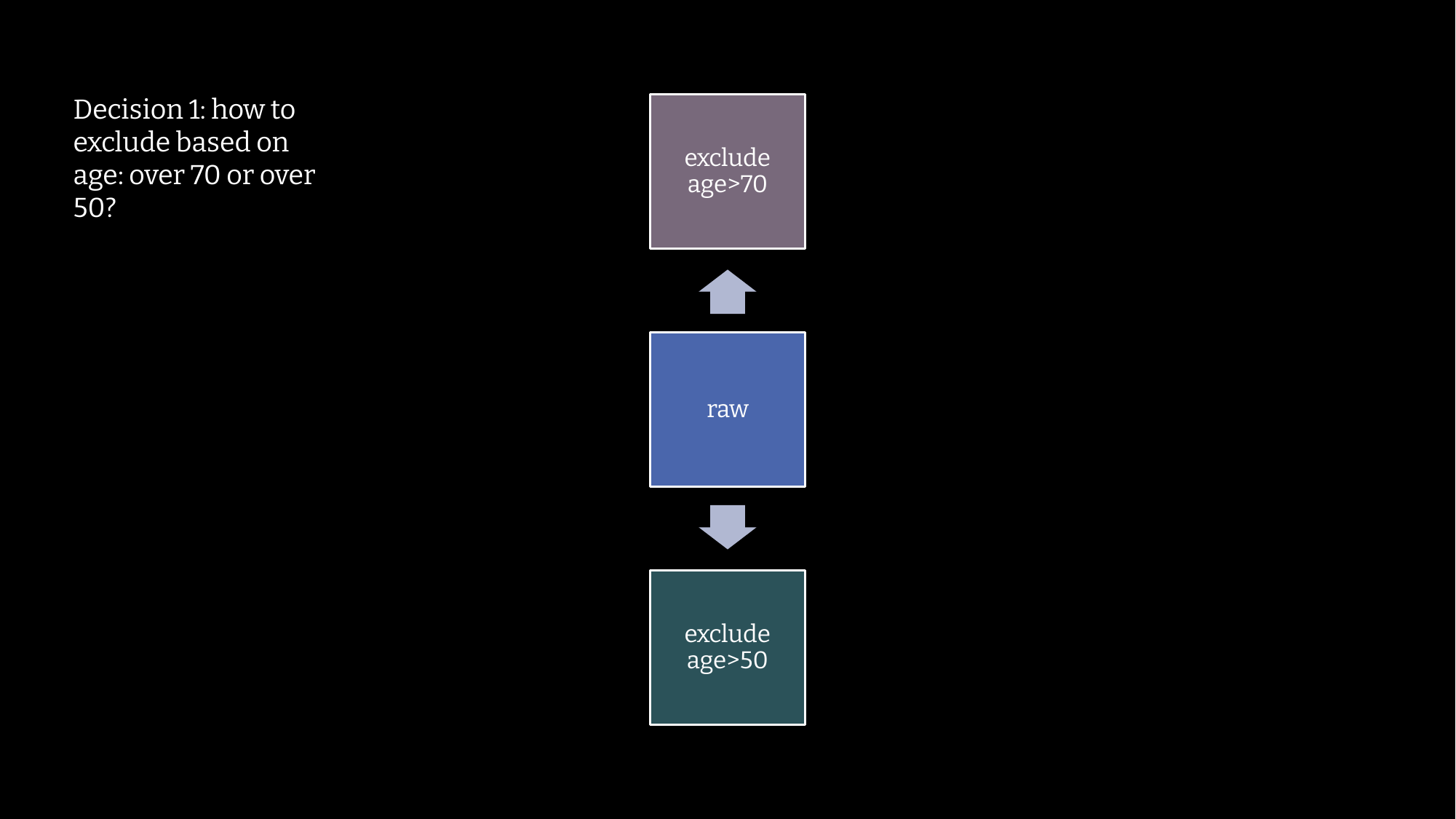

raw

exclude age>70

exclude age>50
Decision 1: how to exclude based on age: over 70 or over 50?